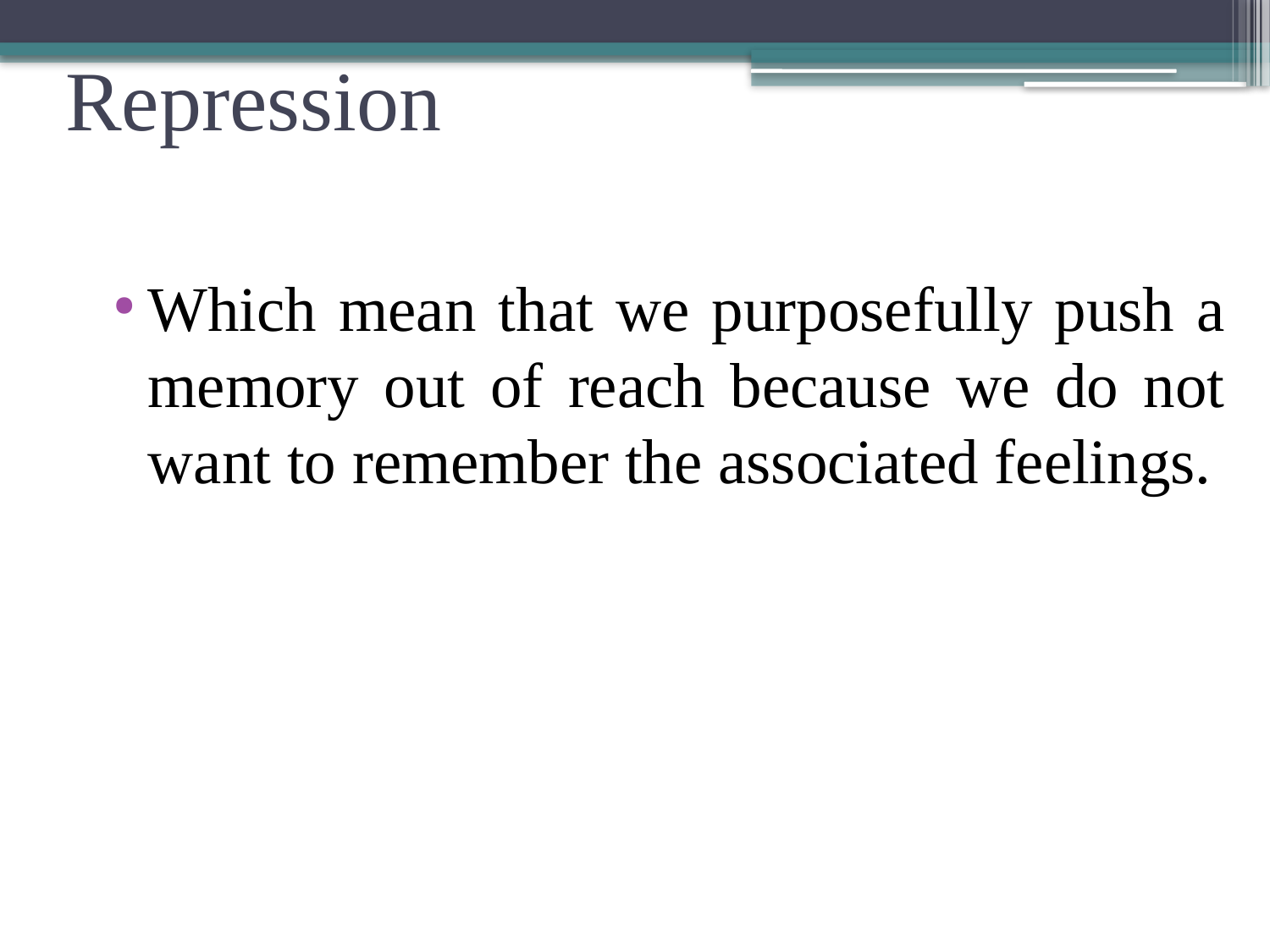

# Repression

Which mean that we purposefully push a memory out of reach because we do not want to remember the associated feelings.